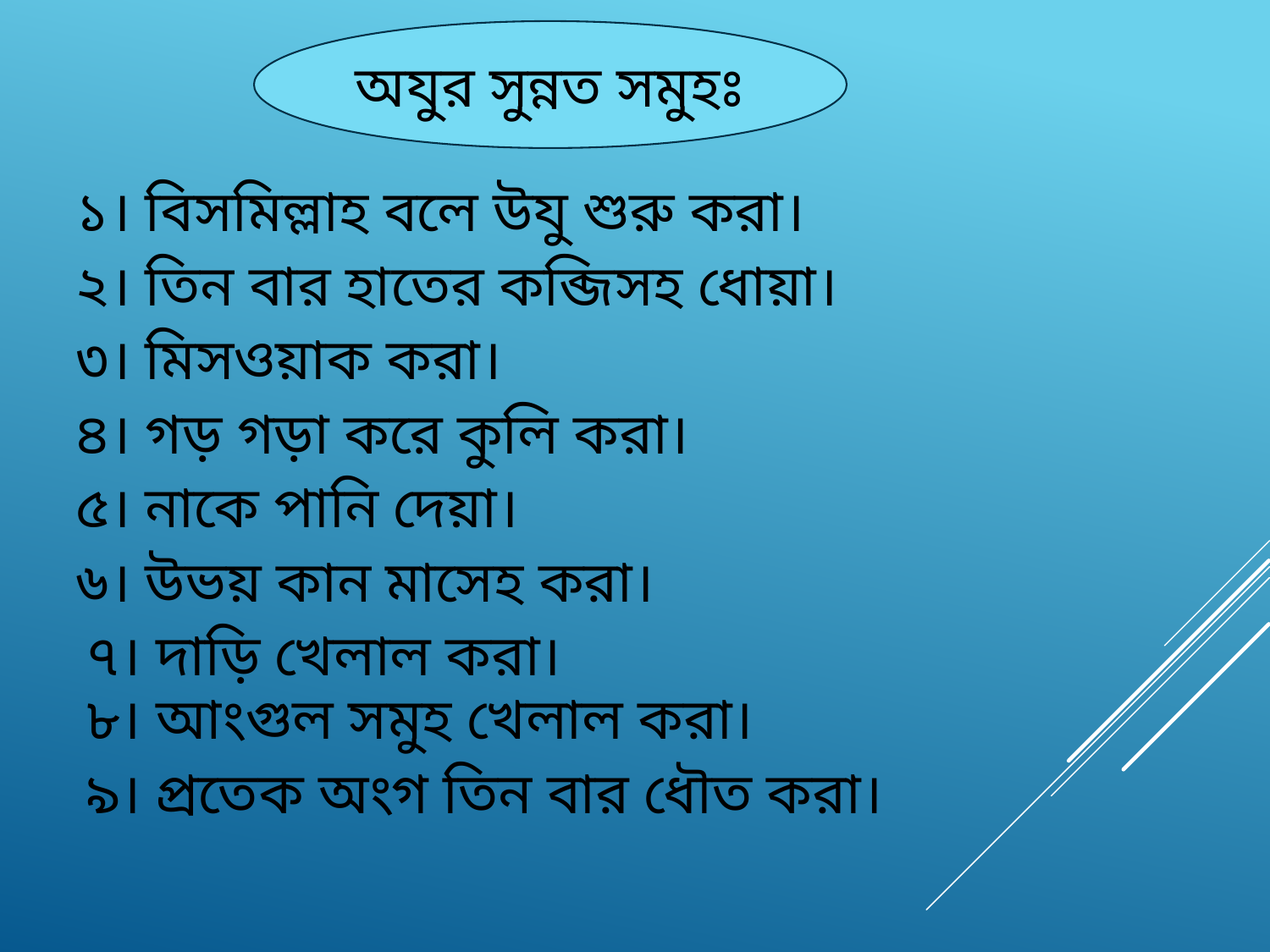

অযুর সুন্নত সমুহঃ
১। বিসমিল্লাহ বলে উযু শুরু করা।
২। তিন বার হাতের কব্জিসহ ধোয়া।
৩। মিসওয়াক করা।
৪। গড় গড়া করে কুলি করা।
৫। নাকে পানি দেয়া।
৬। উভয় কান মাসেহ করা।
৭। দাড়ি খেলাল করা।
৮। আংগুল সমুহ খেলাল করা।
৯। প্রতেক অংগ তিন বার ধৌত করা।